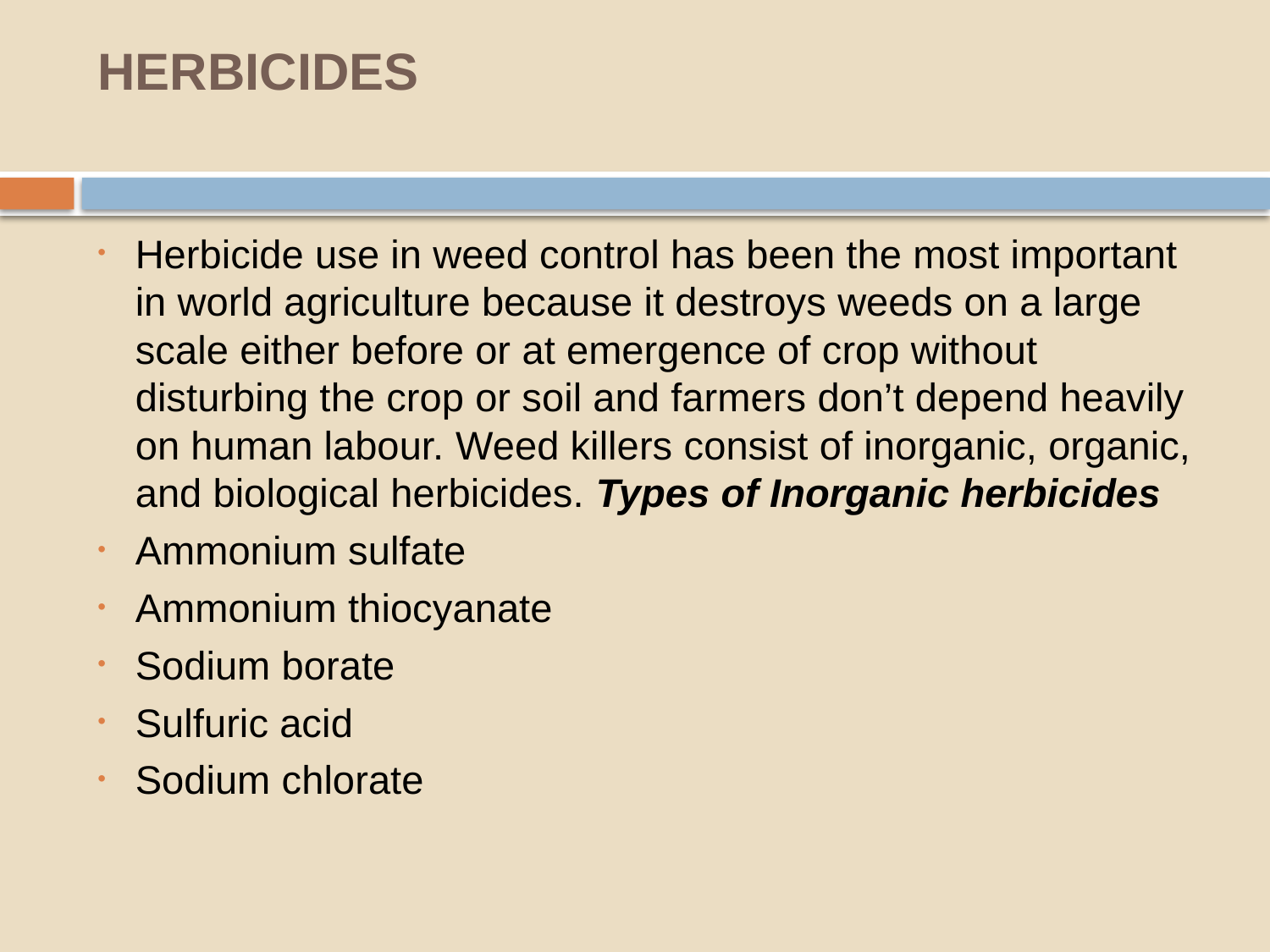

# HERBICIDES
Herbicide use in weed control has been the most important in world agriculture because it destroys weeds on a large scale either before or at emergence of crop without disturbing the crop or soil and farmers don’t depend heavily on human labour. Weed killers consist of inorganic, organic, and biological herbicides. Types of Inorganic herbicides
Ammonium sulfate
Ammonium thiocyanate
Sodium borate
Sulfuric acid
Sodium chlorate